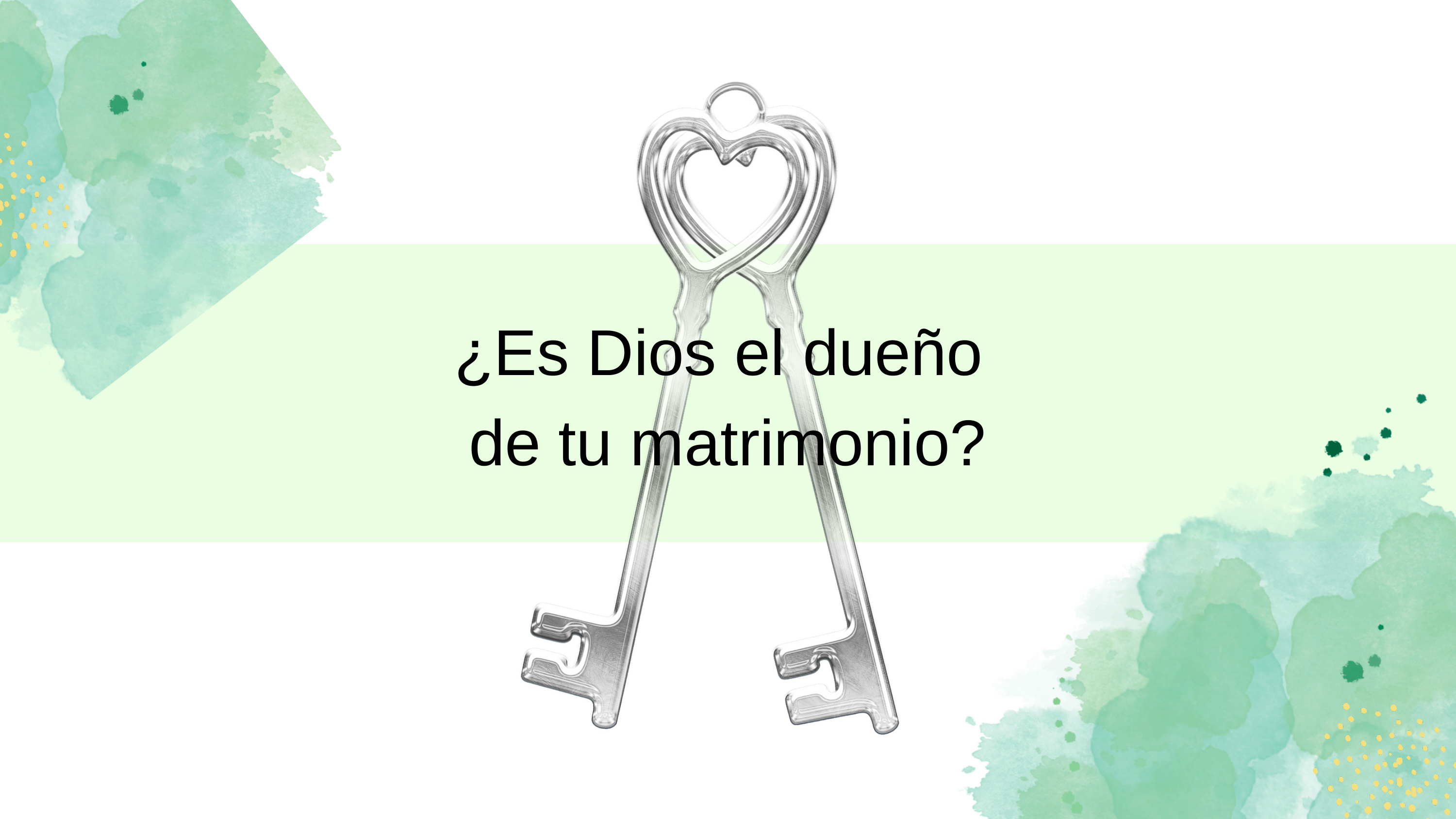

¿Es Dios el dueño
de tu matrimonio?